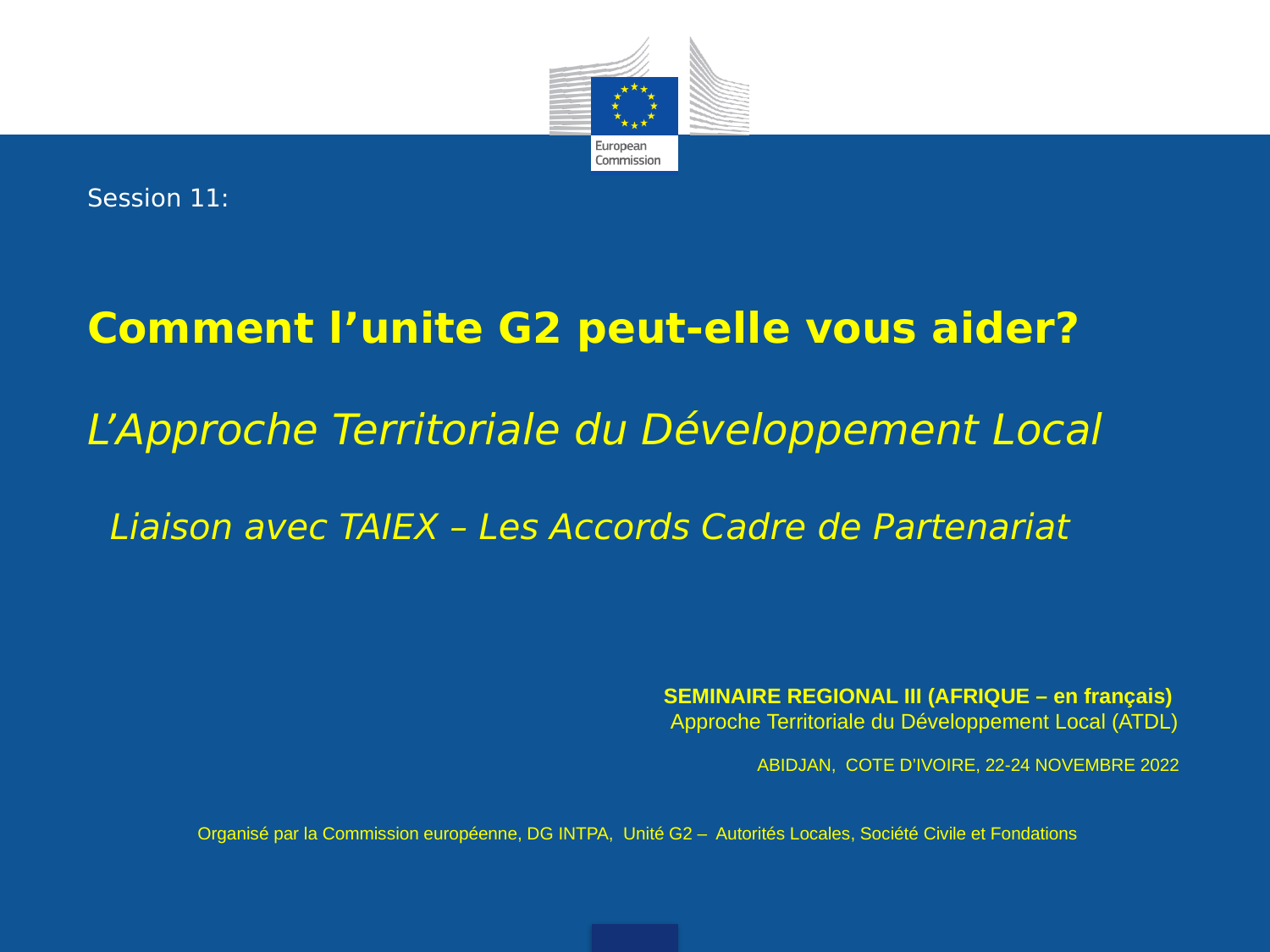

Session 11:
Comment l’unite G2 peut-elle vous aider?

L’Approche Territoriale du Développement Local

  Liaison avec TAIEX – Les Accords Cadre de Partenariat

SEMINAIRE REGIONAL III (AFRIQUE – en français)
Approche Territoriale du Développement Local (ATDL)

 ABIDJAN,  COTE D’IVOIRE, 22-24 NOVEMBRE 2022
Organisé par la Commission européenne, DG INTPA,  Unité G2 –  Autorités Locales, Société Civile et Fondations